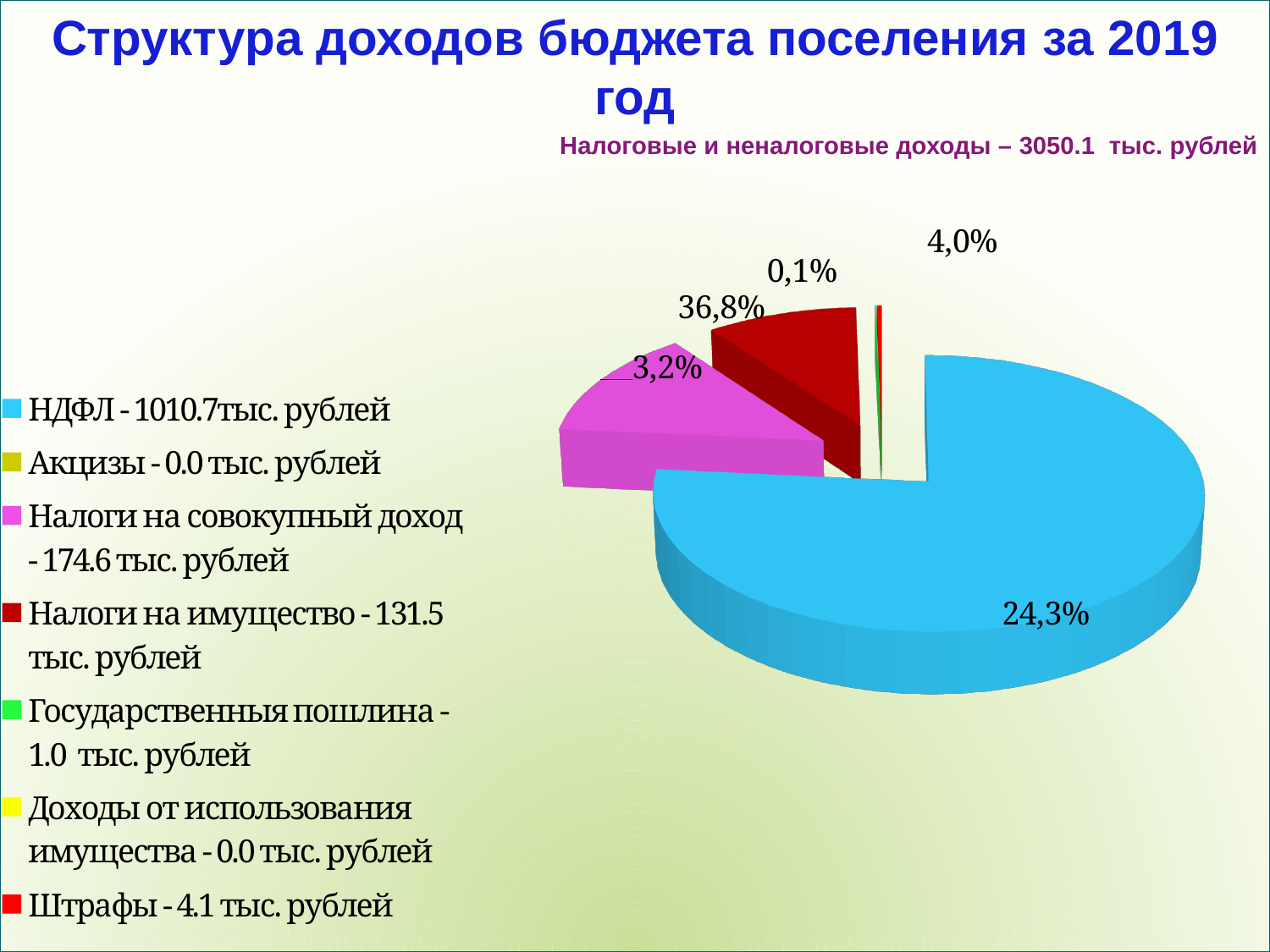

Структура доходов бюджета поселения за 2019 год
Налоговые и неналоговые доходы – 3050.1  тыс. рублей

[unsupported chart]